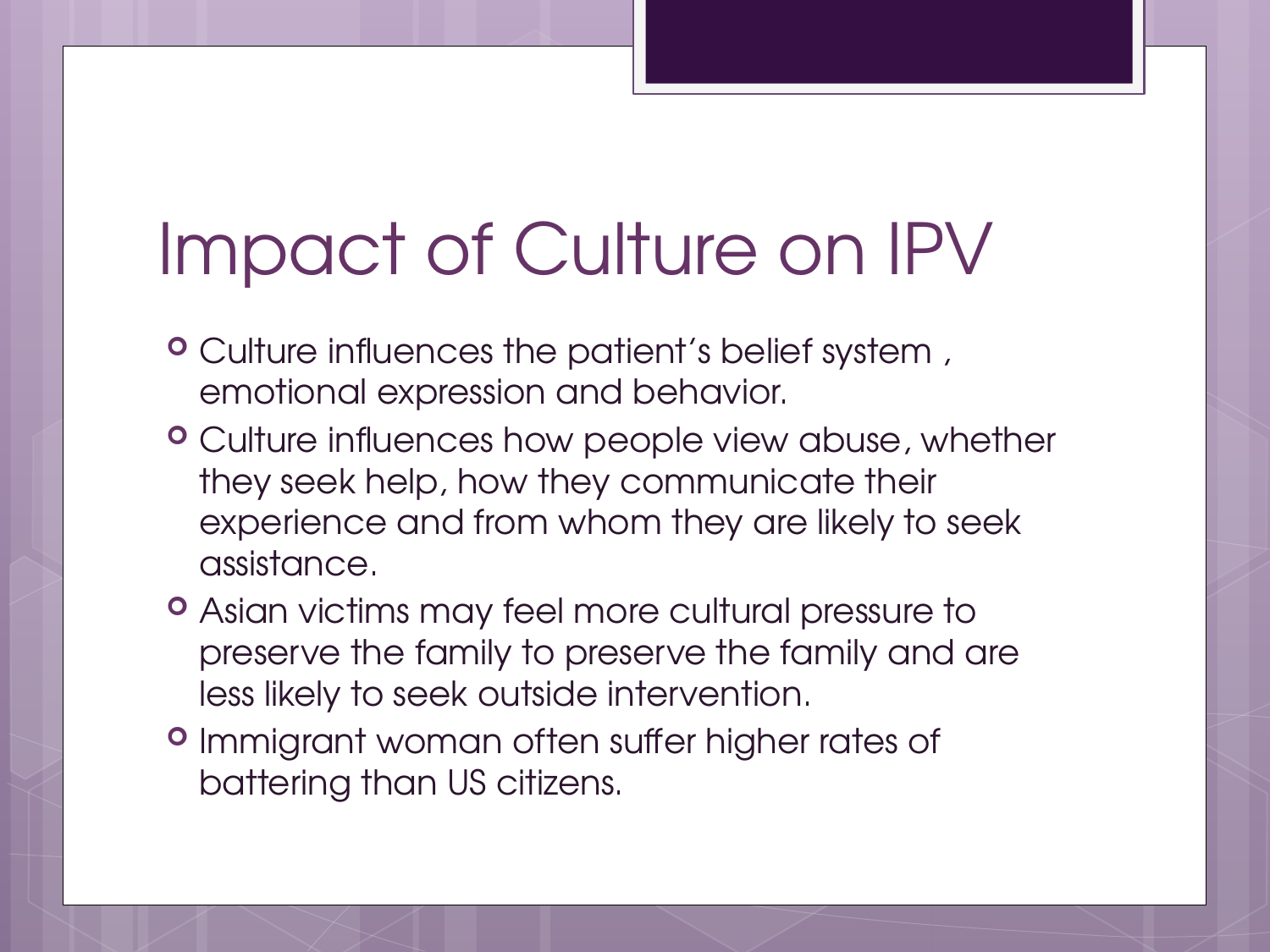

# Impact of Culture on IPV
Culture influences the patient’s belief system , emotional expression and behavior.
Culture influences how people view abuse, whether they seek help, how they communicate their experience and from whom they are likely to seek assistance.
Asian victims may feel more cultural pressure to preserve the family to preserve the family and are less likely to seek outside intervention.
Immigrant woman often suffer higher rates of battering than US citizens.